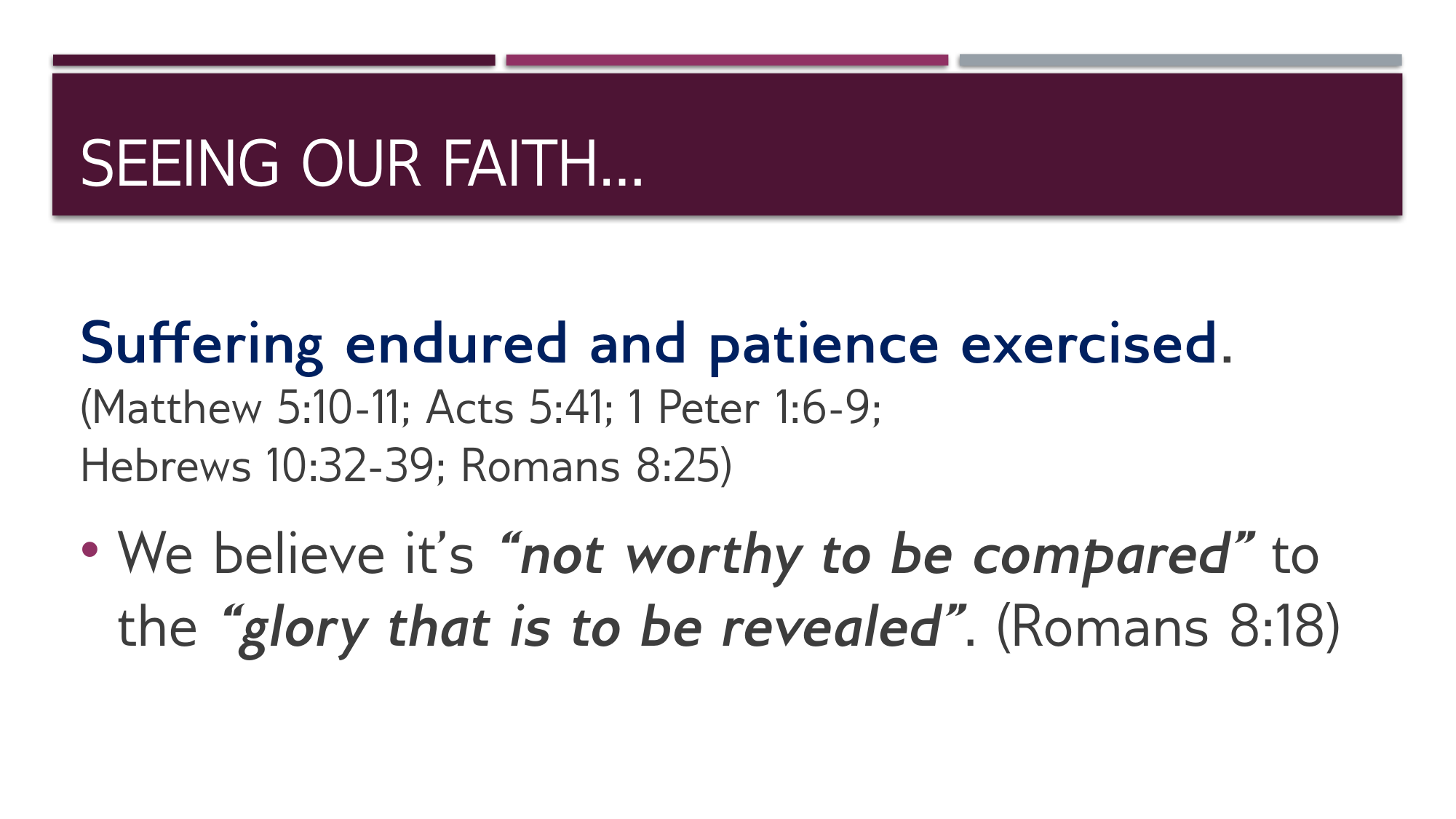

# Seeing our faith…
Suffering endured and patience exercised.
(Matthew 5:10-11; Acts 5:41; 1 Peter 1:6-9;
Hebrews 10:32-39; Romans 8:25)
We believe it’s “not worthy to be compared” to the “glory that is to be revealed”. (Romans 8:18)